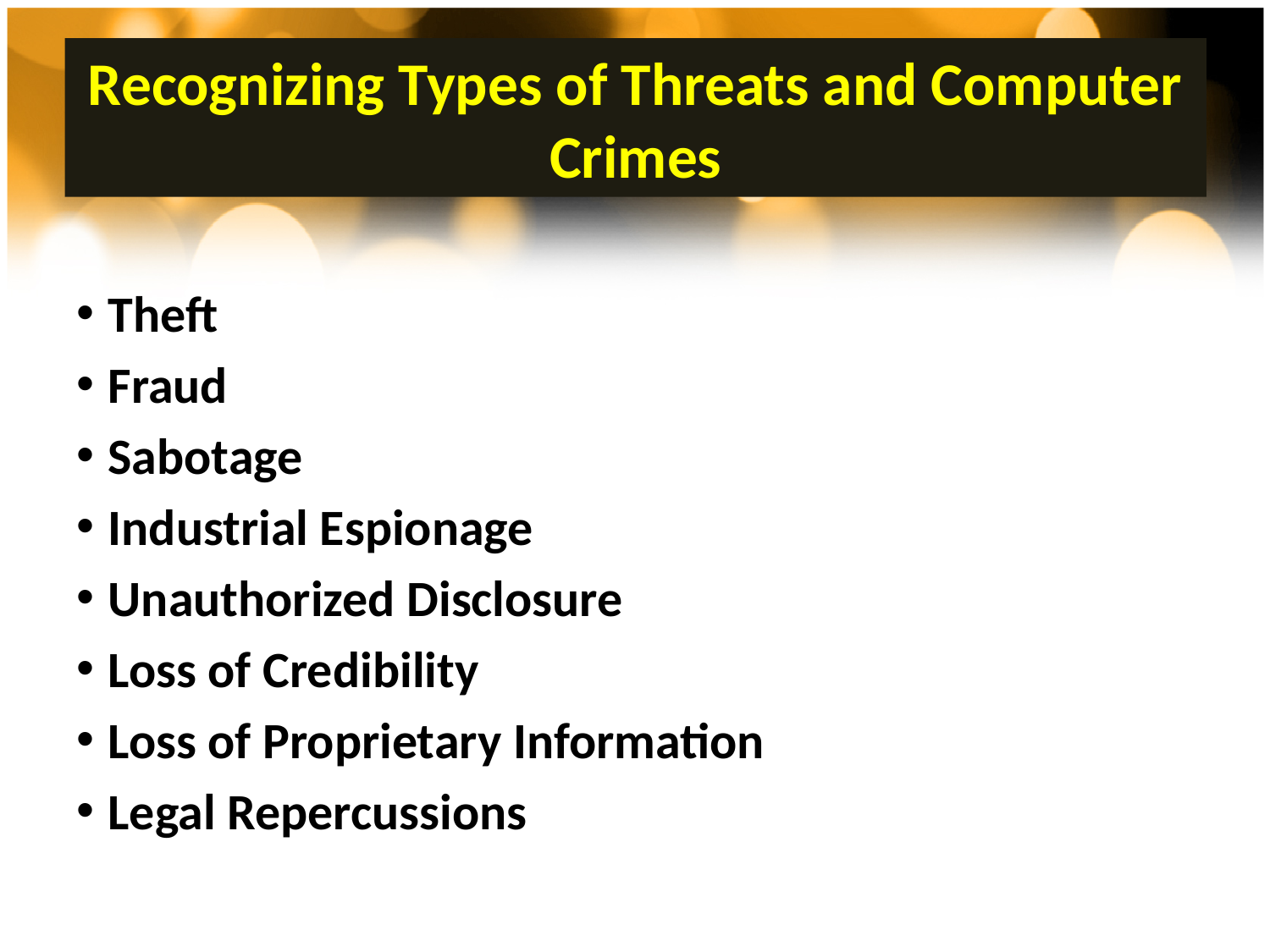

# Recognizing Types of Threats and Computer Crimes
Theft
Fraud
Sabotage
Industrial Espionage
Unauthorized Disclosure
Loss of Credibility
Loss of Proprietary Information
Legal Repercussions